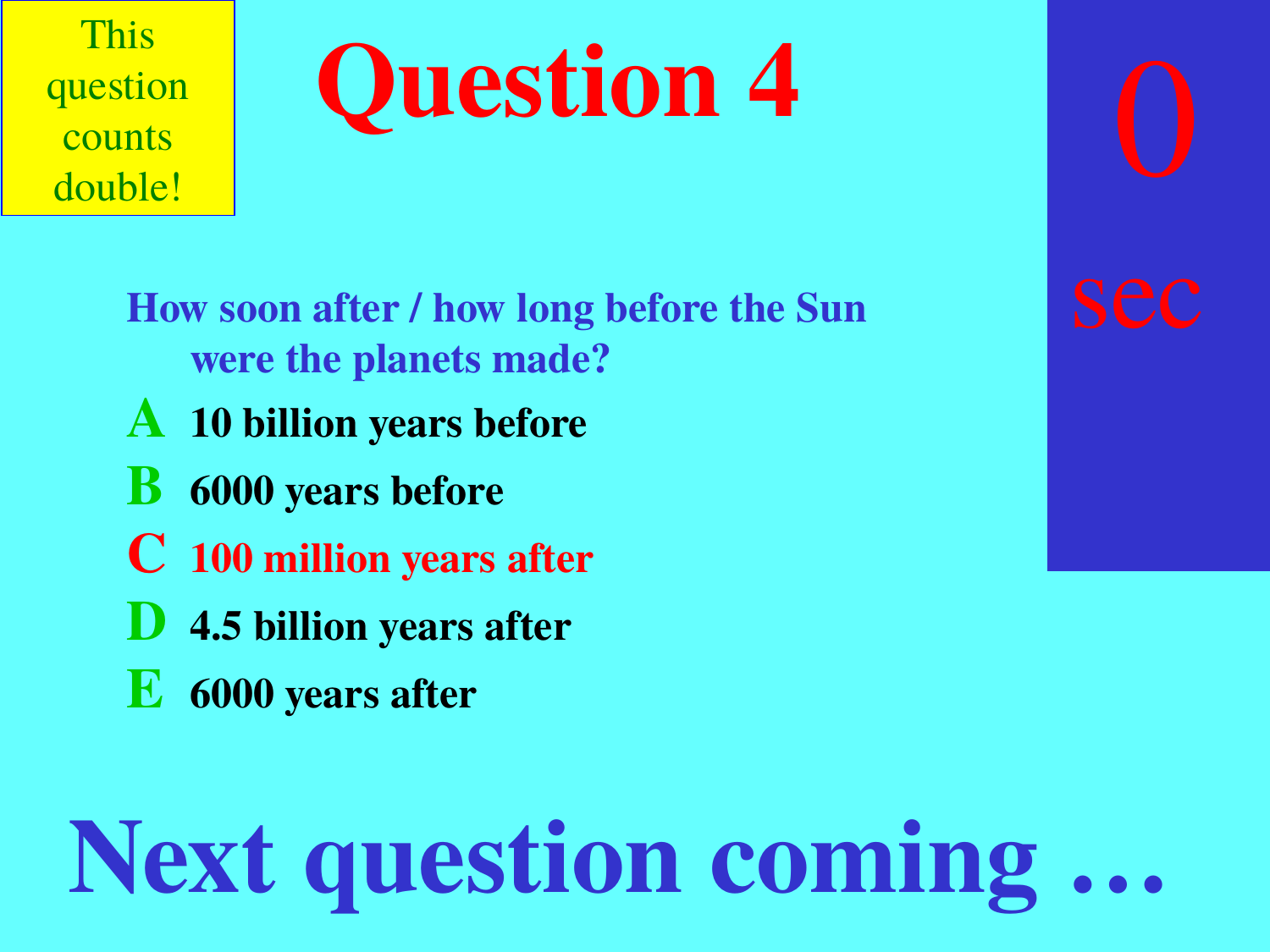

This question counts double!

sec
30
29
28
27
26
25
24
23
22
21
20
18
17
16
15
14
13
12
11
10
 9
 8
 7
 6
 5
 4
 3
 2
 1
 0
19
# Question 4
How soon after / how long before the Sun were the planets made?
A  	10 billion years before
B 	6000 years before
C  	100 million years after
D	4.5 billion years after
E 	6000 years after
Next question coming …